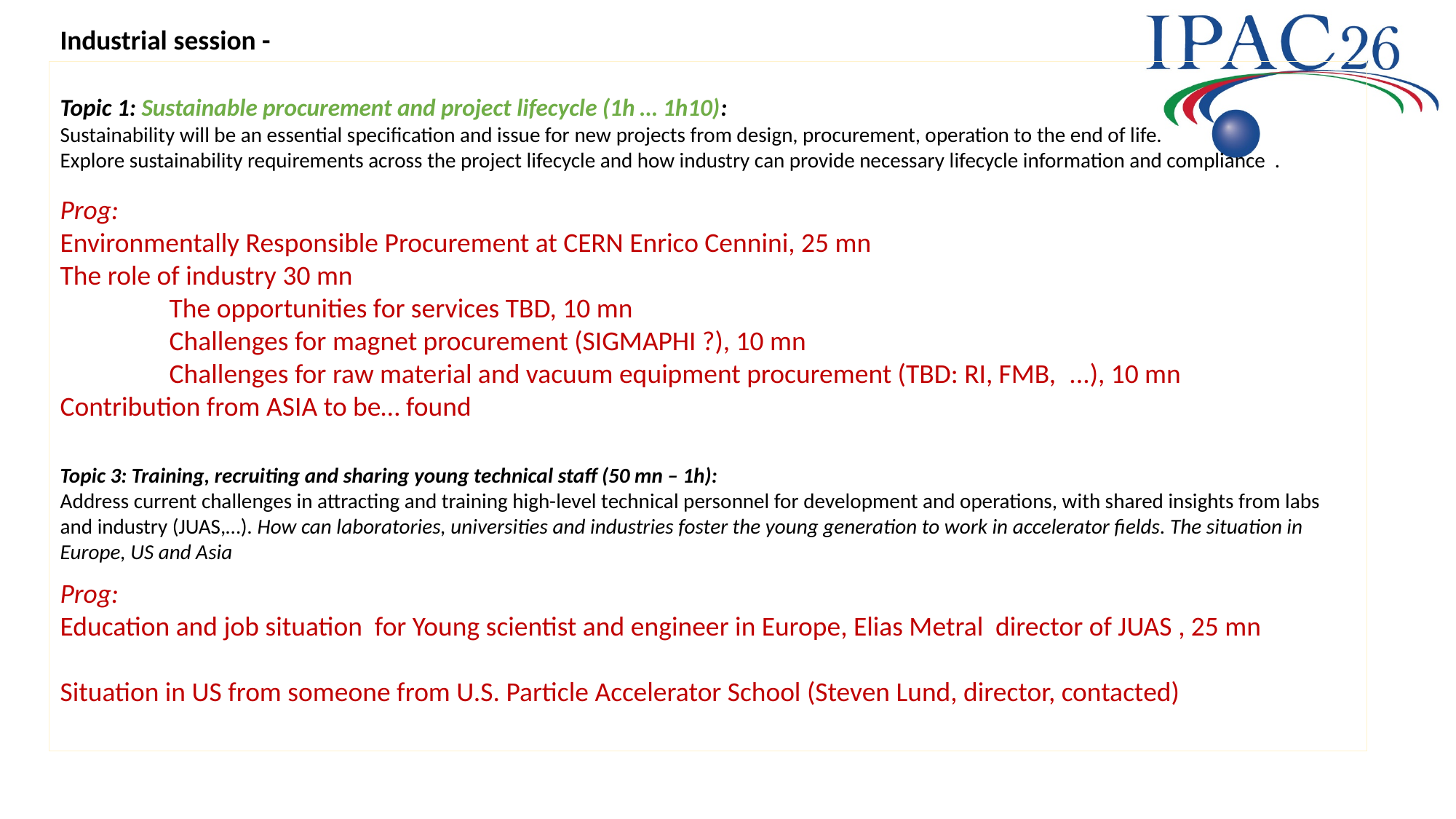

Industrial session -

Topic 1: Sustainable procurement and project lifecycle (1h … 1h10):
Sustainability will be an essential specification and issue for new projects from design, procurement, operation to the end of life.
Explore sustainability requirements across the project lifecycle and how industry can provide necessary lifecycle information and compliance  .

Prog:
Environmentally Responsible Procurement at CERN Enrico Cennini, 25 mn
The role of industry 30 mn
	The opportunities for services TBD, 10 mn
	Challenges for magnet procurement (SIGMAPHI ?), 10 mn
	Challenges for raw material and vacuum equipment procurement (TBD: RI, FMB,  ...), 10 mn
Contribution from ASIA to be… found

Topic 3: Training, recruiting and sharing young technical staff (50 mn – 1h):
Address current challenges in attracting and training high-level technical personnel for development and operations, with shared insights from labs and industry (JUAS,…). How can laboratories, universities and industries foster the young generation to work in accelerator fields. The situation in Europe, US and Asia

Prog:
Education and job situation  for Young scientist and engineer in Europe, Elias Metral  director of JUAS , 25 mn

Situation in US from someone from U.S. Particle Accelerator School (Steven Lund, director, contacted)